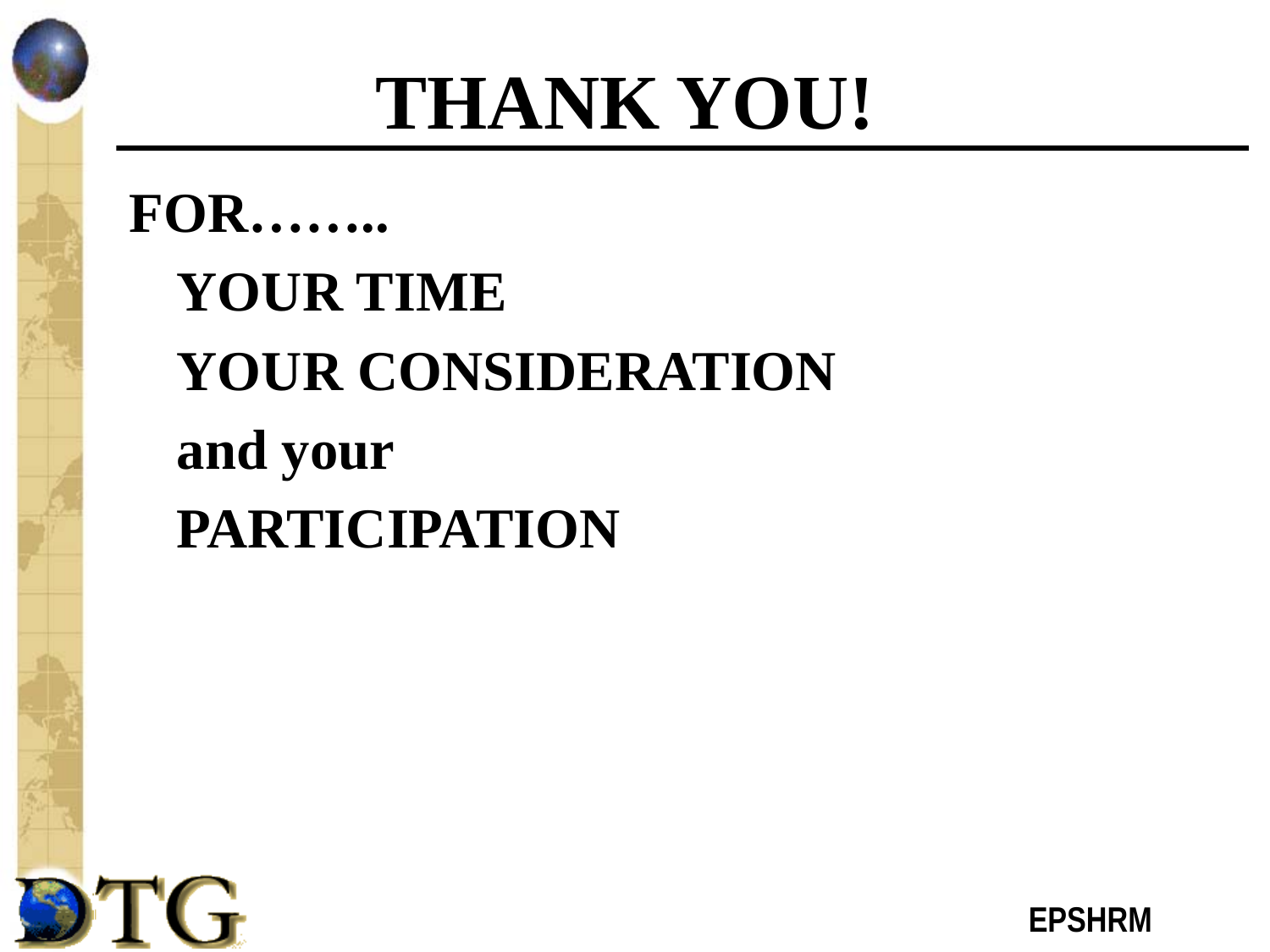

# THANK YOU!
FOR……..
	YOUR TIME
	YOUR CONSIDERATION
	and your
	PARTICIPATION